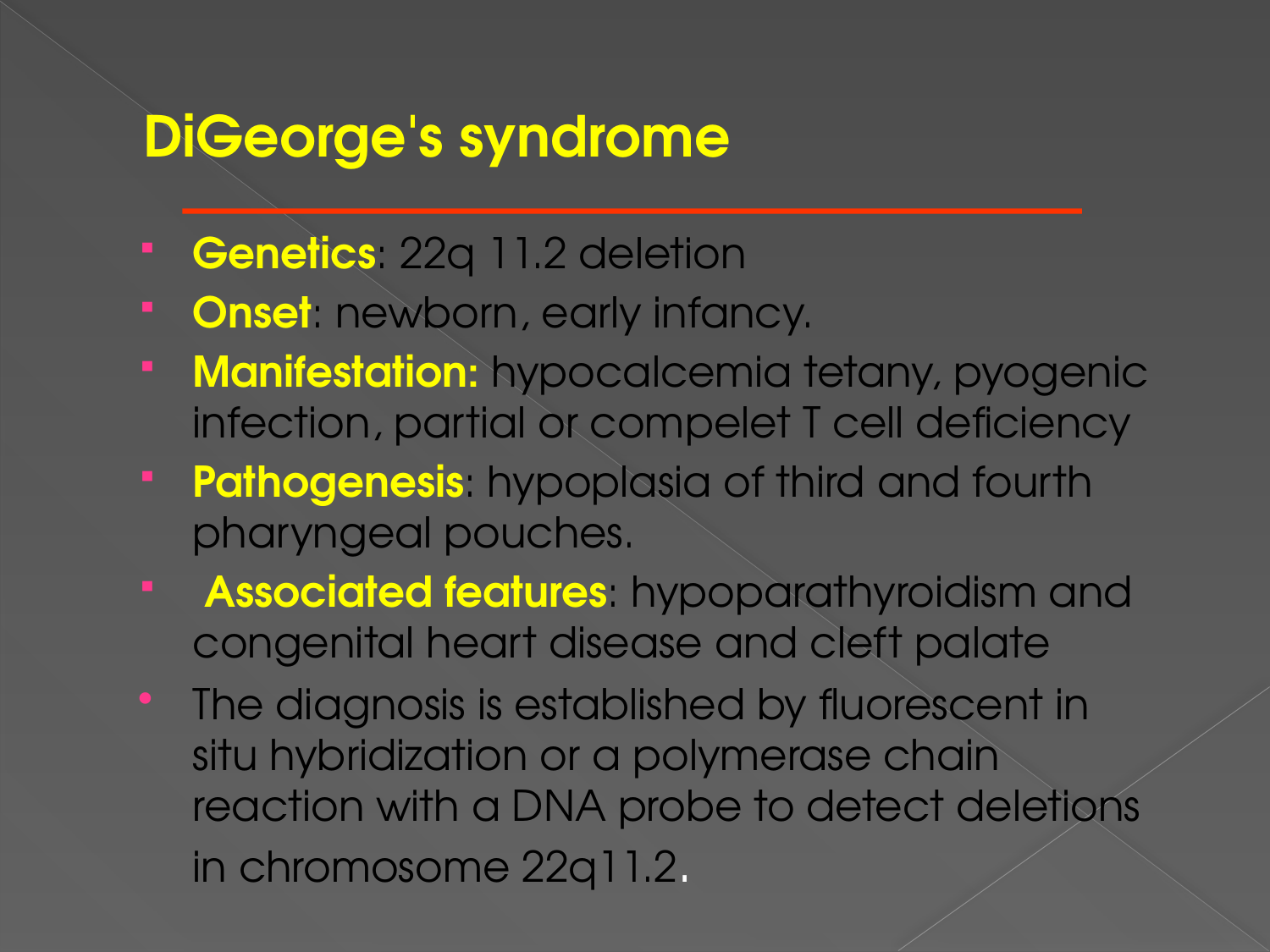

# DiGeorge's syndrome

Genetics: 22q 11.2 deletion
Onset: newborn, early infancy.
Manifestation: hypocalcemia tetany, pyogenic infection, partial or compelet T cell deficiency
Pathogenesis: hypoplasia of third and fourth pharyngeal pouches.
 Associated features: hypoparathyroidism and congenital heart disease and cleft palate
The diagnosis is established by fluorescent in situ hybridization or a polymerase chain reaction with a DNA probe to detect deletions in chromosome 22q11.2.